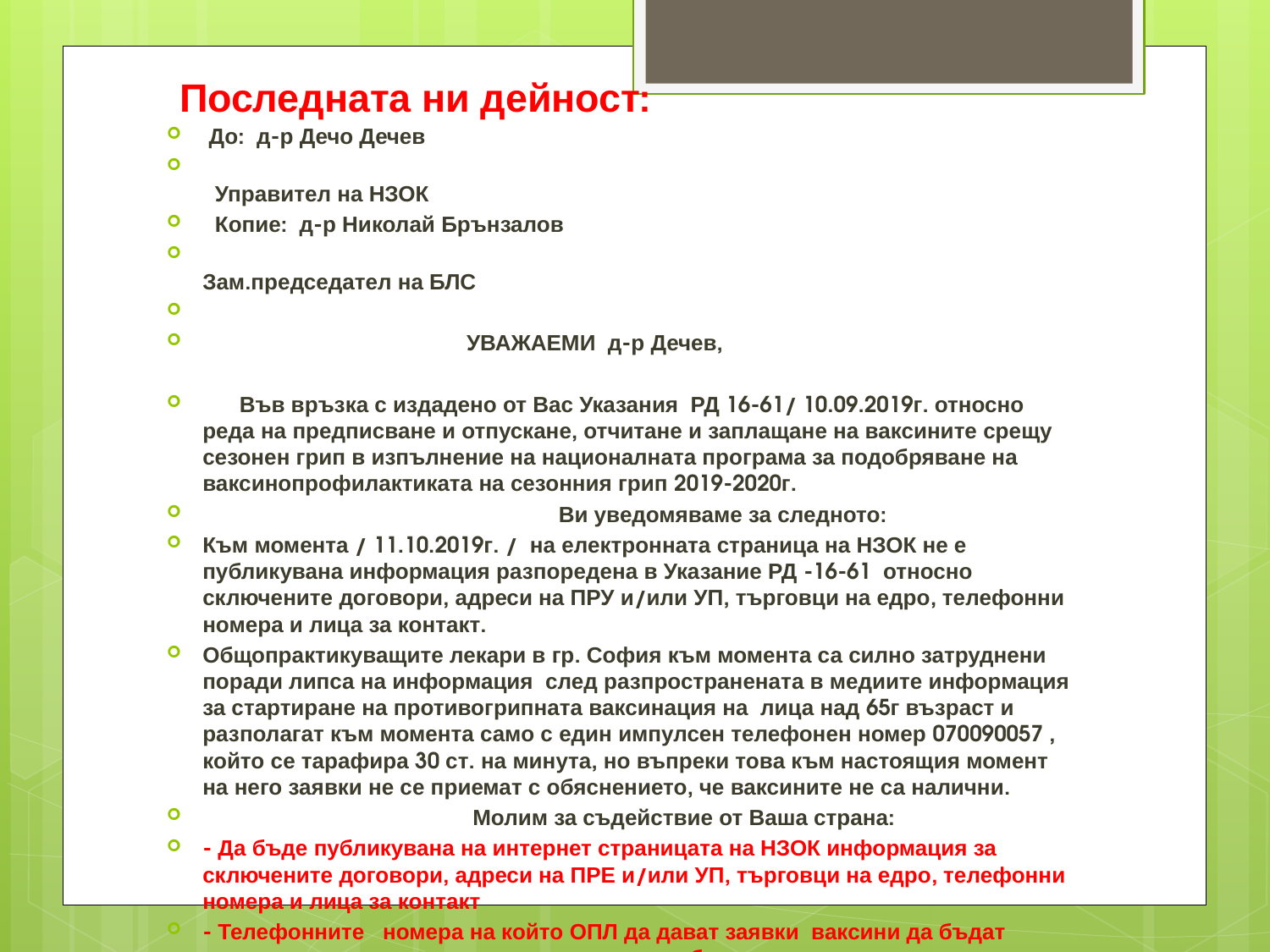

# Последната ни дейност:
 До:  д-р Дечо Дечев
                                                                                                                                                Управител на НЗОК
  Копие:  д-р Николай Брънзалов
                                                                                                                                    Зам.председател на БЛС

                                           УВАЖАЕМИ  д-р Дечев,

      Във връзка с издадено от Вас Указания  РД 16-61/ 10.09.2019г. относно реда на предписване и отпускане, отчитане и заплащане на ваксините срещу сезонен грип в изпълнение на националната програма за подобряване на ваксинопрофилактиката на сезонния грип 2019-2020г.
                                                          Ви уведомяваме за следното:
Към момента / 11.10.2019г. /  на електронната страница на НЗОК не е публикувана информация разпоредена в Указание РД -16-61  относно сключените договори, адреси на ПРУ и/или УП, търговци на едро, телефонни номера и лица за контакт.
Общопрактикуващите лекари в гр. София към момента са силно затруднени  поради липса на информация  след разпространената в медиите информация за стартиране на противогрипната ваксинация на  лица над 65г възраст и разполагат към момента само с един импулсен телефонен номер 070090057 , който се тарафира 30 ст. на минута, но въпреки това към настоящия момент на него заявки не се приемат с обяснението, че ваксините не са налични.
                                            Молим за съдействие от Ваша страна:
- Да бъде публикувана на интернет страницата на НЗОК информация за сключените договори, адреси на ПРЕ и/или УП, търговци на едро, телефонни номера и лица за контакт
- Телефонните   номера на който ОПЛ да дават заявки  ваксини да бъдат освен  импулсни и с алтернативни номера , без допълнително заплащане.